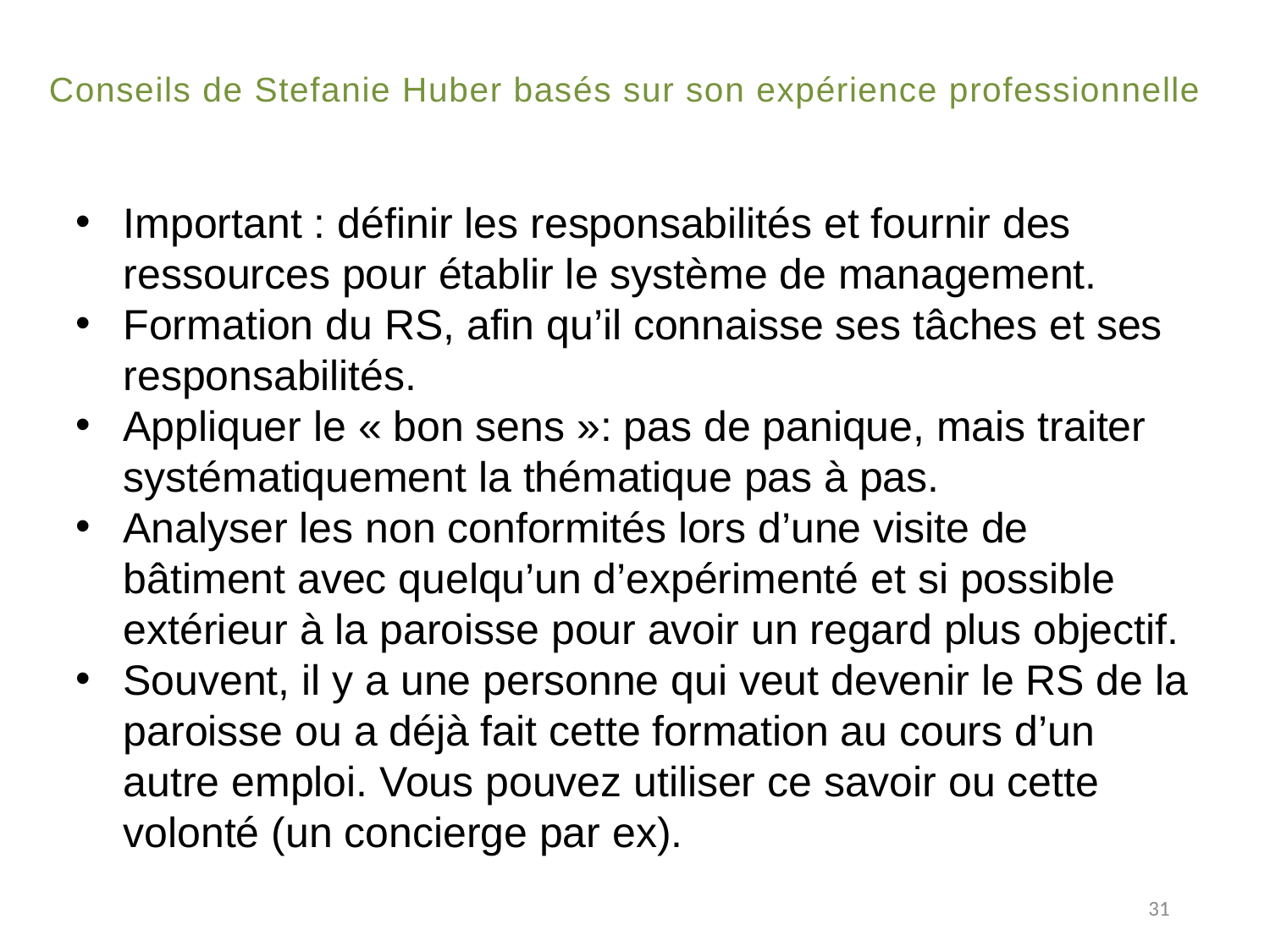

# Conseils de Stefanie Huber basés sur son expérience professionnelle
Important : définir les responsabilités et fournir des ressources pour établir le système de management.
Formation du RS, afin qu’il connaisse ses tâches et ses responsabilités.
Appliquer le « bon sens »: pas de panique, mais traiter systématiquement la thématique pas à pas.
Analyser les non conformités lors d’une visite de bâtiment avec quelqu’un d’expérimenté et si possible extérieur à la paroisse pour avoir un regard plus objectif.
Souvent, il y a une personne qui veut devenir le RS de la paroisse ou a déjà fait cette formation au cours d’un autre emploi. Vous pouvez utiliser ce savoir ou cette volonté (un concierge par ex).

31